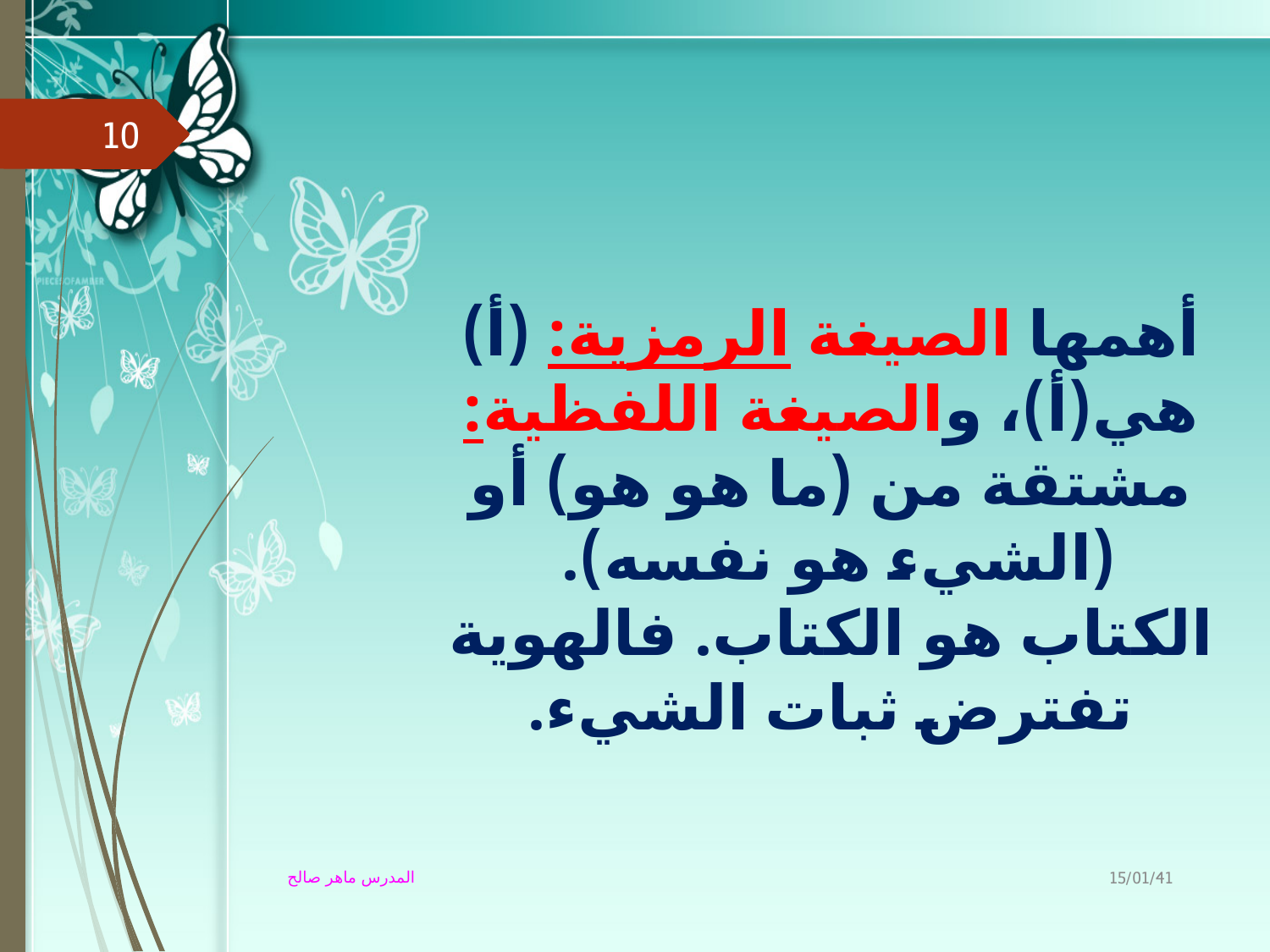

10

أهمها الصيغة الرمزية: (أ) هي(أ)، والصيغة اللفظية: مشتقة من (ما هو هو) أو (الشيء هو نفسه).  الكتاب هو الكتاب. فالهوية تفترض ثبات الشيء.
15/01/41
المدرس ماهر صالح